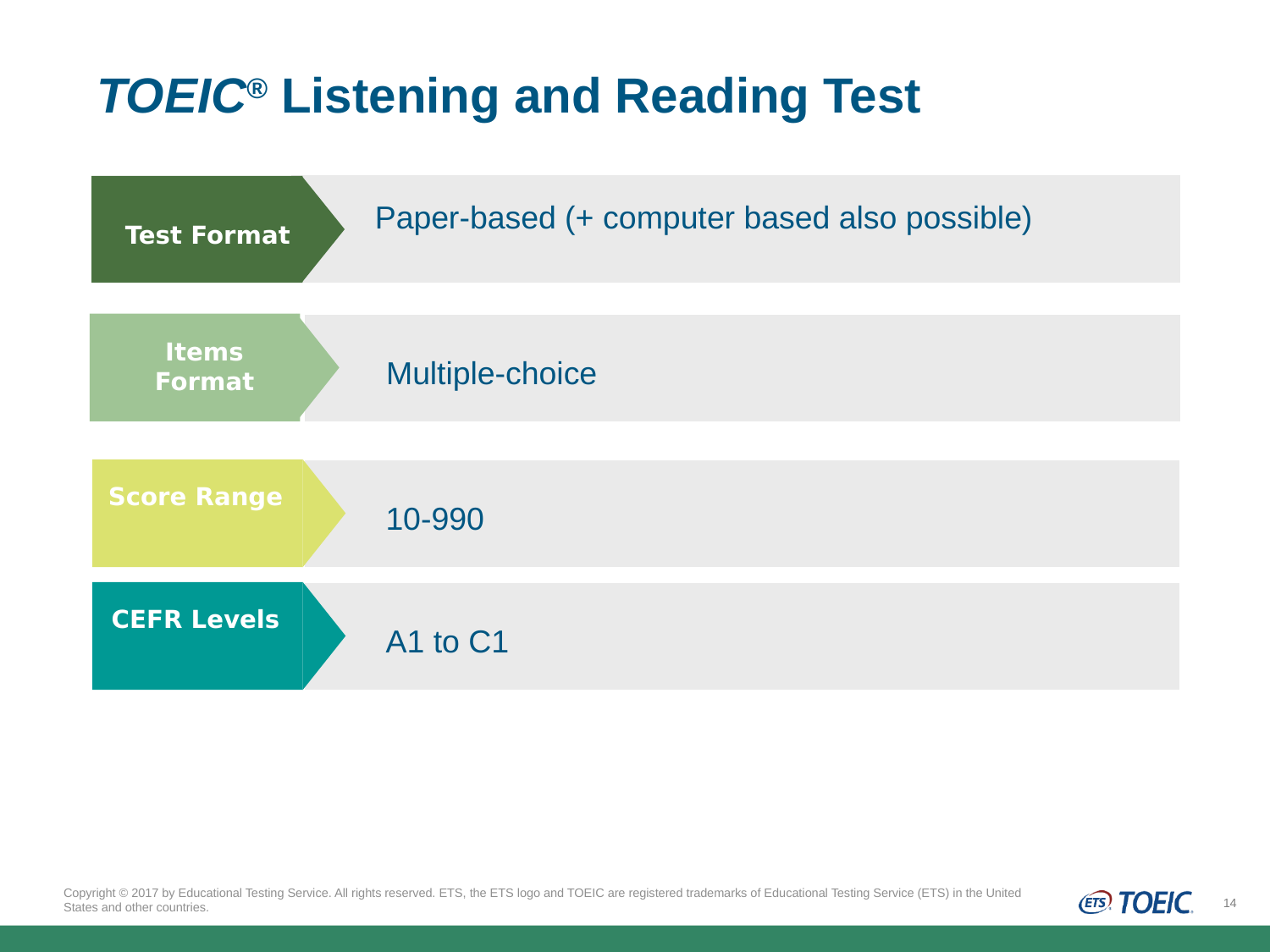

# TOEIC® Listening and Reading Test

Test Format
Paper-based (+ computer based also possible)

Items Format

Multiple-choice

Score Range

10-990

CEFR Levels

A1 to C1